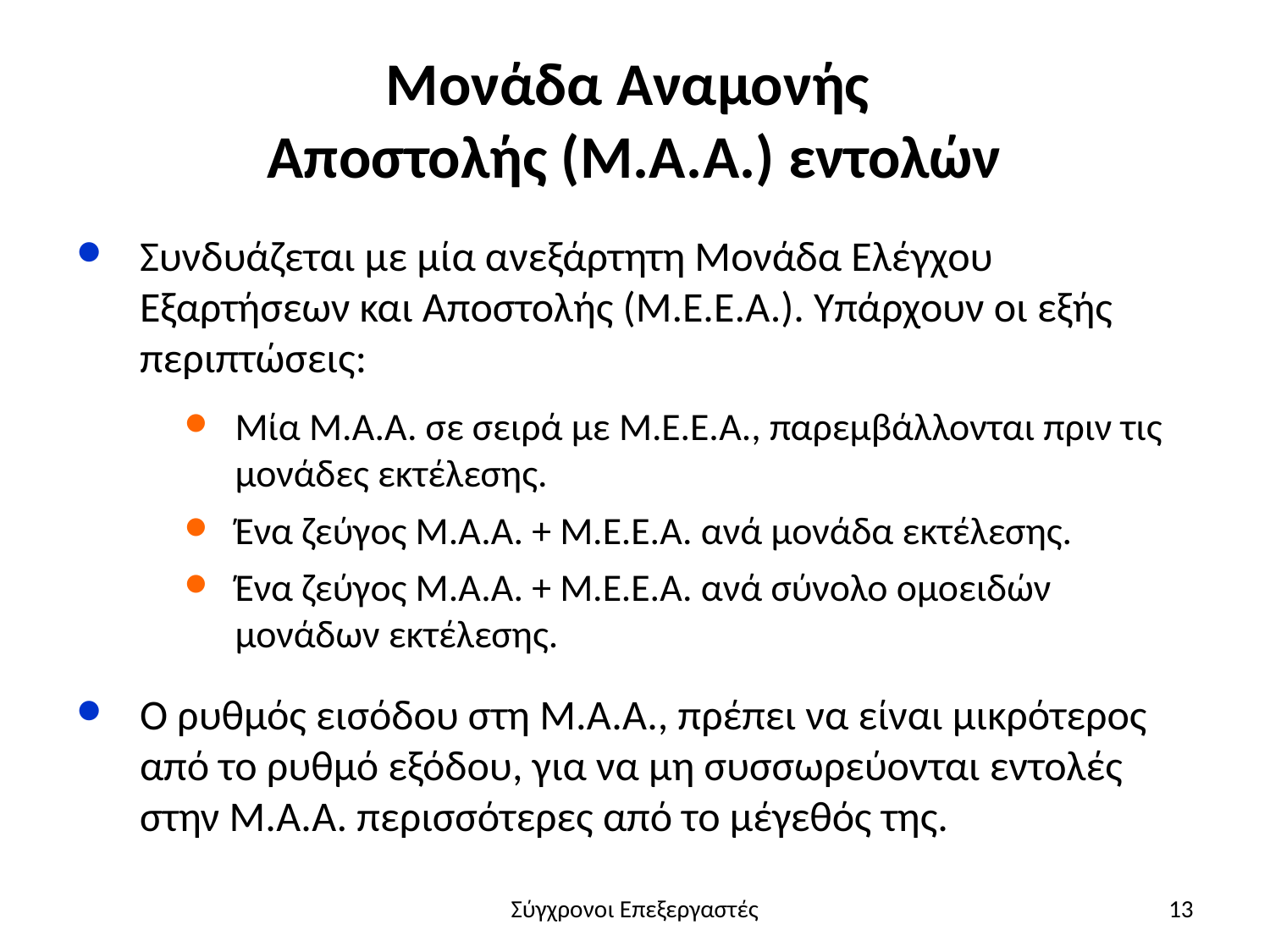

# Μονάδα Αναμονής Αποστολής (Μ.Α.Α.) εντολών
Συνδυάζεται με μία ανεξάρτητη Μονάδα Ελέγχου Εξαρτήσεων και Αποστολής (Μ.Ε.Ε.Α.). Υπάρχουν οι εξής περιπτώσεις:
Μία Μ.Α.Α. σε σειρά με Μ.Ε.Ε.Α., παρεμβάλλονται πριν τις μονάδες εκτέλεσης.
Ένα ζεύγος Μ.Α.Α. + Μ.Ε.Ε.Α. ανά μονάδα εκτέλεσης.
Ένα ζεύγος Μ.Α.Α. + Μ.Ε.Ε.Α. ανά σύνολο ομοειδών μονάδων εκτέλεσης.
Ο ρυθμός εισόδου στη Μ.Α.Α., πρέπει να είναι μικρότερος από το ρυθμό εξόδου, για να μη συσσωρεύονται εντολές στην Μ.Α.Α. περισσότερες από το μέγεθός της.
Σύγχρονοι Επεξεργαστές
13